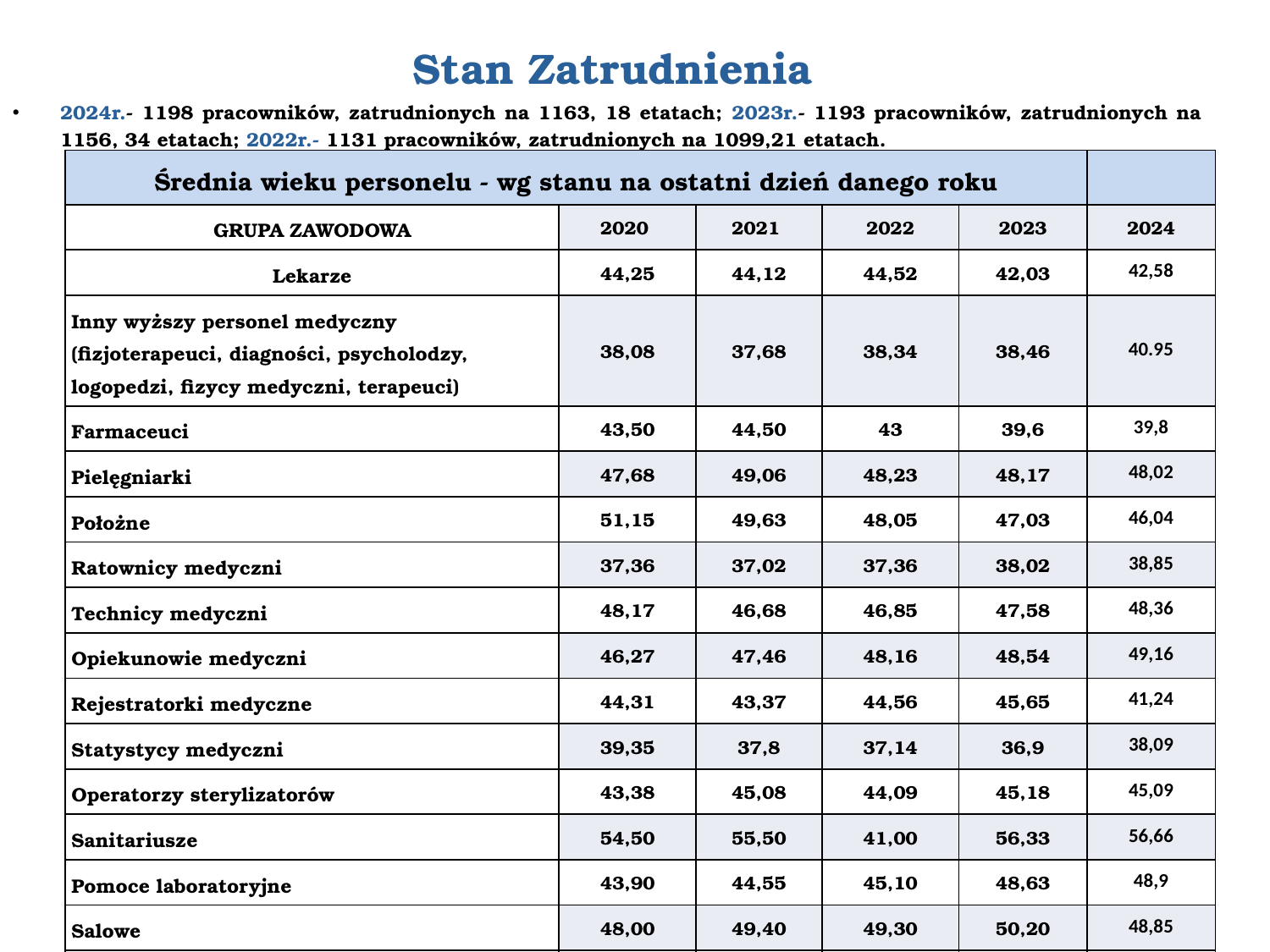

# Stan Zatrudnienia
2024r.- 1198 pracowników, zatrudnionych na 1163, 18 etatach; 2023r.- 1193 pracowników, zatrudnionych na 1156, 34 etatach; 2022r.- 1131 pracowników, zatrudnionych na 1099,21 etatach.

| Średnia wieku personelu - wg stanu na ostatni dzień danego roku |  |  |  |  |  |
| --- | --- | --- | --- | --- | --- |
| GRUPA ZAWODOWA | 2020 | 2021 | 2022 | 2023 | 2024 |
| Lekarze | 44,25 | 44,12 | 44,52 | 42,03 | 42,58 |
| Inny wyższy personel medyczny (fizjoterapeuci, diagności, psycholodzy, logopedzi, fizycy medyczni, terapeuci) | 38,08 | 37,68 | 38,34 | 38,46 | 40.95 |
| Farmaceuci | 43,50 | 44,50 | 43 | 39,6 | 39,8 |
| Pielęgniarki | 47,68 | 49,06 | 48,23 | 48,17 | 48,02 |
| Położne | 51,15 | 49,63 | 48,05 | 47,03 | 46,04 |
| Ratownicy medyczni | 37,36 | 37,02 | 37,36 | 38,02 | 38,85 |
| Technicy medyczni | 48,17 | 46,68 | 46,85 | 47,58 | 48,36 |
| Opiekunowie medyczni | 46,27 | 47,46 | 48,16 | 48,54 | 49,16 |
| Rejestratorki medyczne | 44,31 | 43,37 | 44,56 | 45,65 | 41,24 |
| Statystycy medyczni | 39,35 | 37,8 | 37,14 | 36,9 | 38,09 |
| Operatorzy sterylizatorów | 43,38 | 45,08 | 44,09 | 45,18 | 45,09 |
| Sanitariusze | 54,50 | 55,50 | 41,00 | 56,33 | 56,66 |
| Pomoce laboratoryjne | 43,90 | 44,55 | 45,10 | 48,63 | 48,9 |
| Salowe | 48,00 | 49,40 | 49,30 | 50,20 | 48,85 |
| Administracja | 45,46 | 46,09 | 45,34 | 46,61 | 44,98 |
| Sprzątaczki i pokrewne | 50,81 | 51,79 | 50 | 55,84 | 50,06 |
| Średnio: | 45,39 | 45,61 | 44,44 | 45,02 | 46 |
50